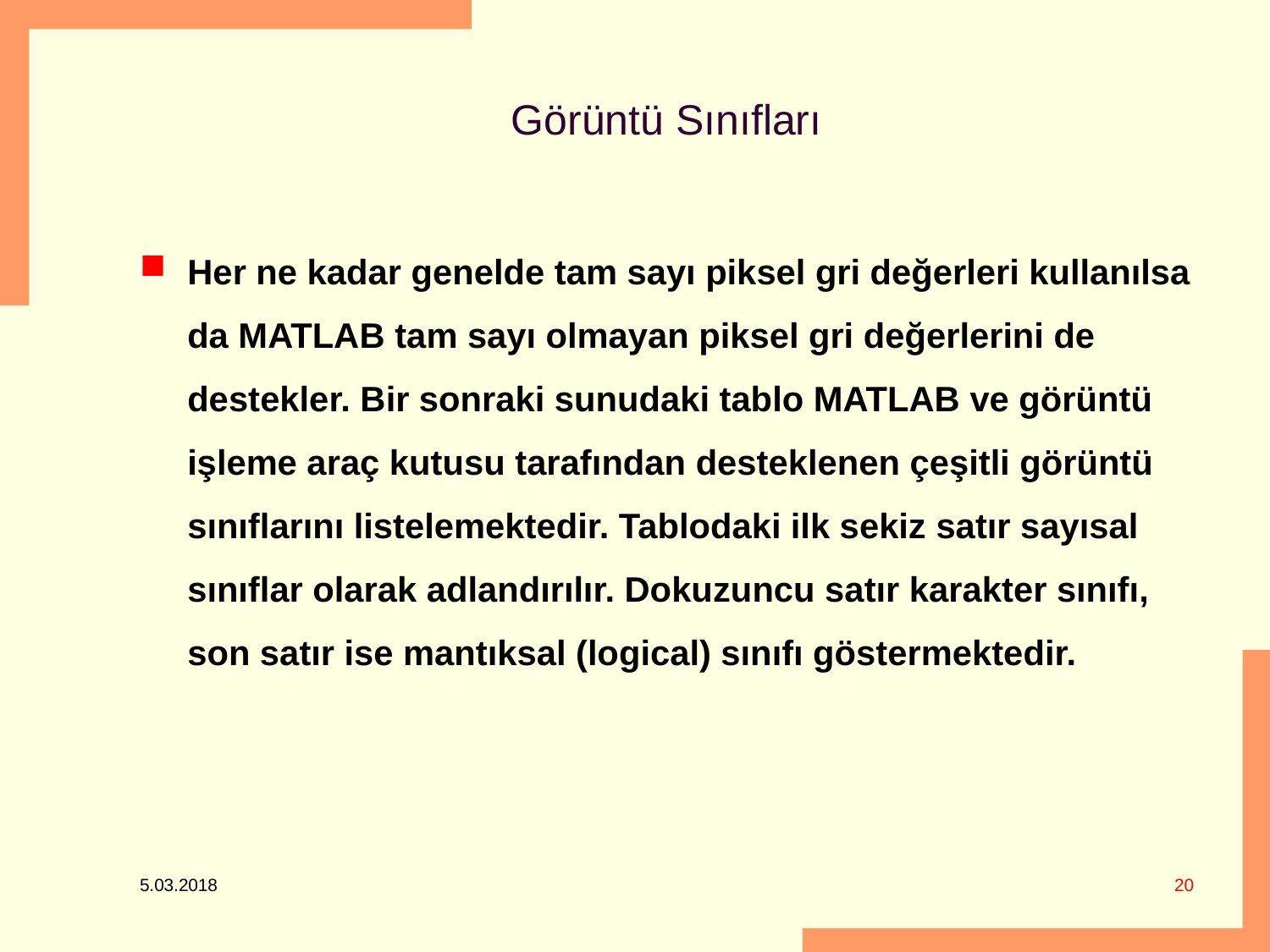

# Görüntü Sınıfları
Her ne kadar genelde tam sayı piksel gri değerleri kullanılsa da MATLAB tam sayı olmayan piksel gri değerlerini de destekler. Bir sonraki sunudaki tablo MATLAB ve görüntü işleme araç kutusu tarafından desteklenen çeşitli görüntü sınıflarını listelemektedir. Tablodaki ilk sekiz satır sayısal sınıflar olarak adlandırılır. Dokuzuncu satır karakter sınıfı, son satır ise mantıksal (logical) sınıfı göstermektedir.

20
5.03.2018